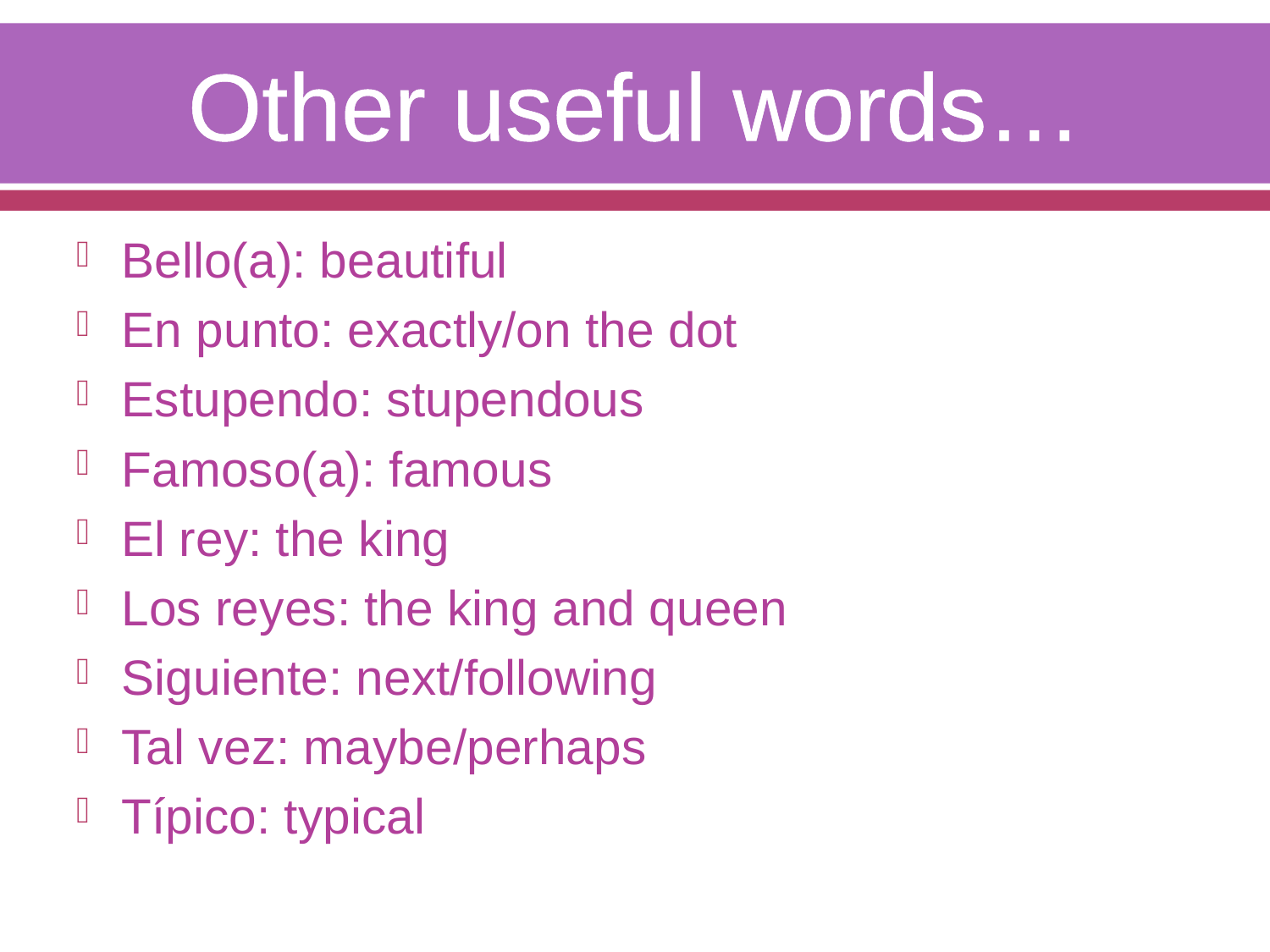

# Other useful words…
Bello(a): beautiful
En punto: exactly/on the dot
Estupendo: stupendous
Famoso(a): famous
El rey: the king
Los reyes: the king and queen
Siguiente: next/following
Tal vez: maybe/perhaps
Típico: typical